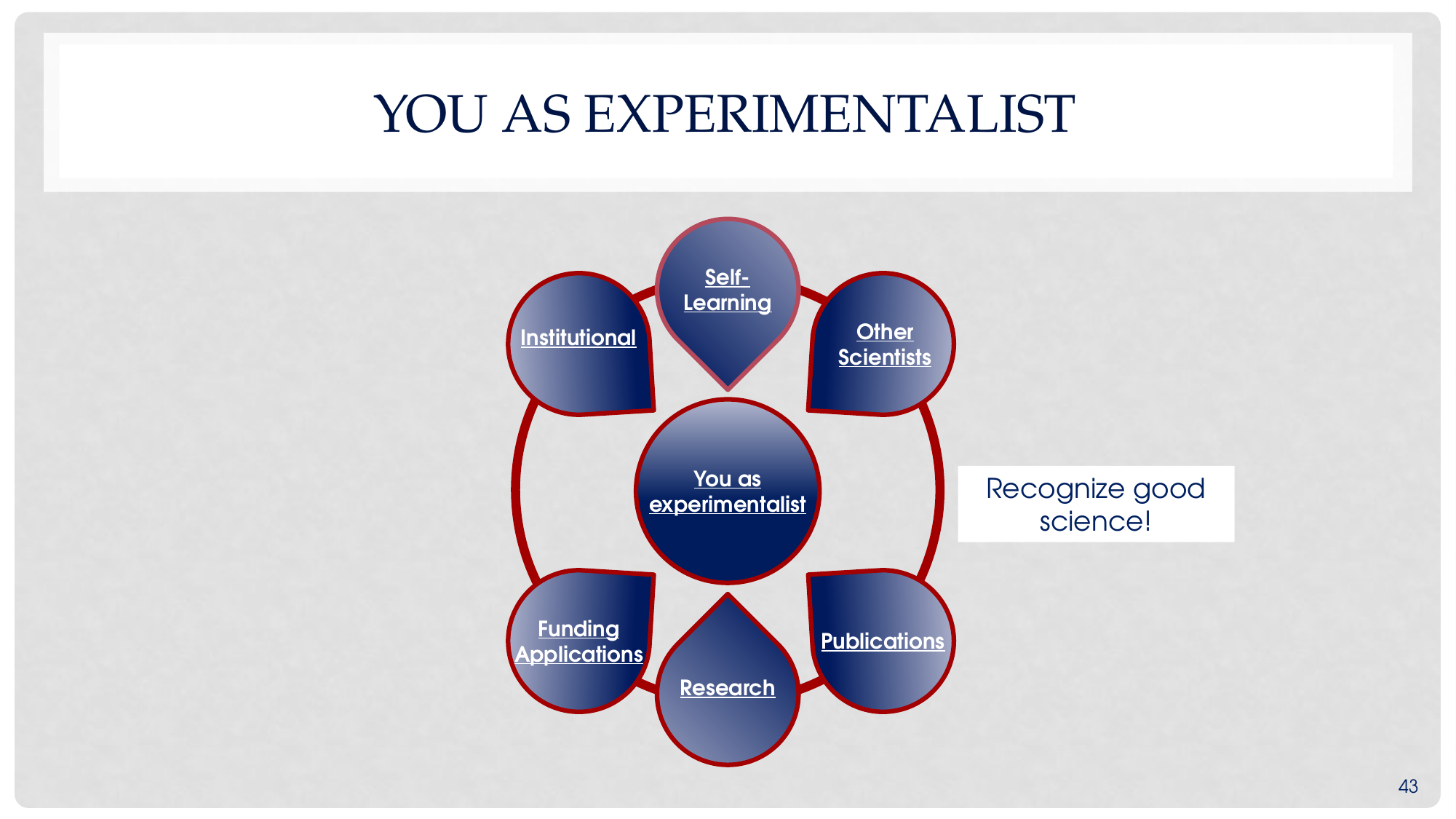

# YOU as experimentalist

Self-
Learning

Other
Scientists
Institutional

You as experimentalist

Funding
Applications
Publications

Research
Recognize good science!
43